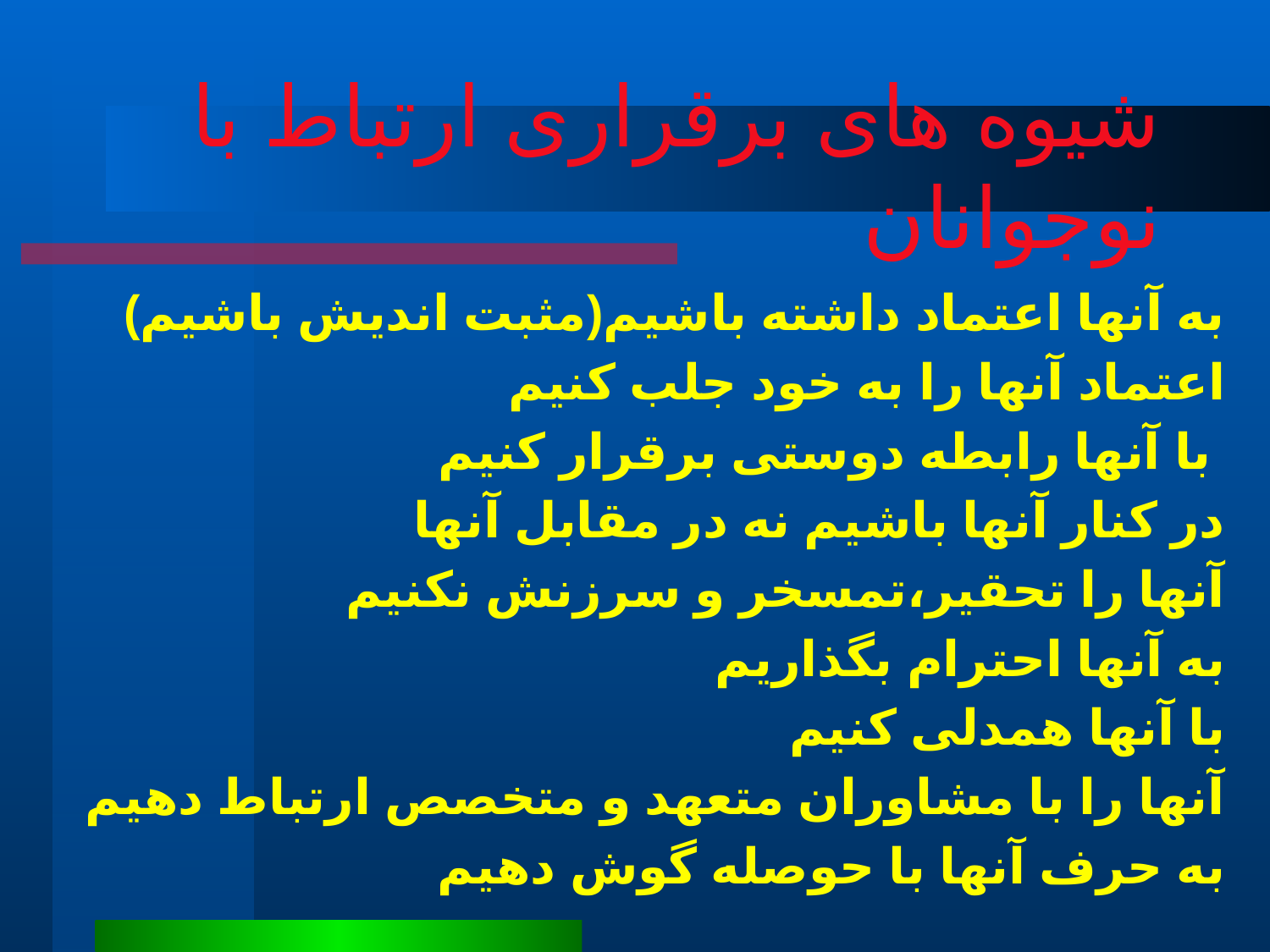

# شیوه های برقراری ارتباط با نوجوانان
به آنها اعتماد داشته باشیم(مثبت اندیش باشیم)
اعتماد آنها را به خود جلب کنیم
با آنها رابطه دوستی برقرار کنیم
در کنار آنها باشیم نه در مقابل آنها
آنها را تحقیر،تمسخر و سرزنش نکنیم
به آنها احترام بگذاریم
با آنها همدلی کنیم
آنها را با مشاوران متعهد و متخصص ارتباط دهیم
به حرف آنها با حوصله گوش دهیم